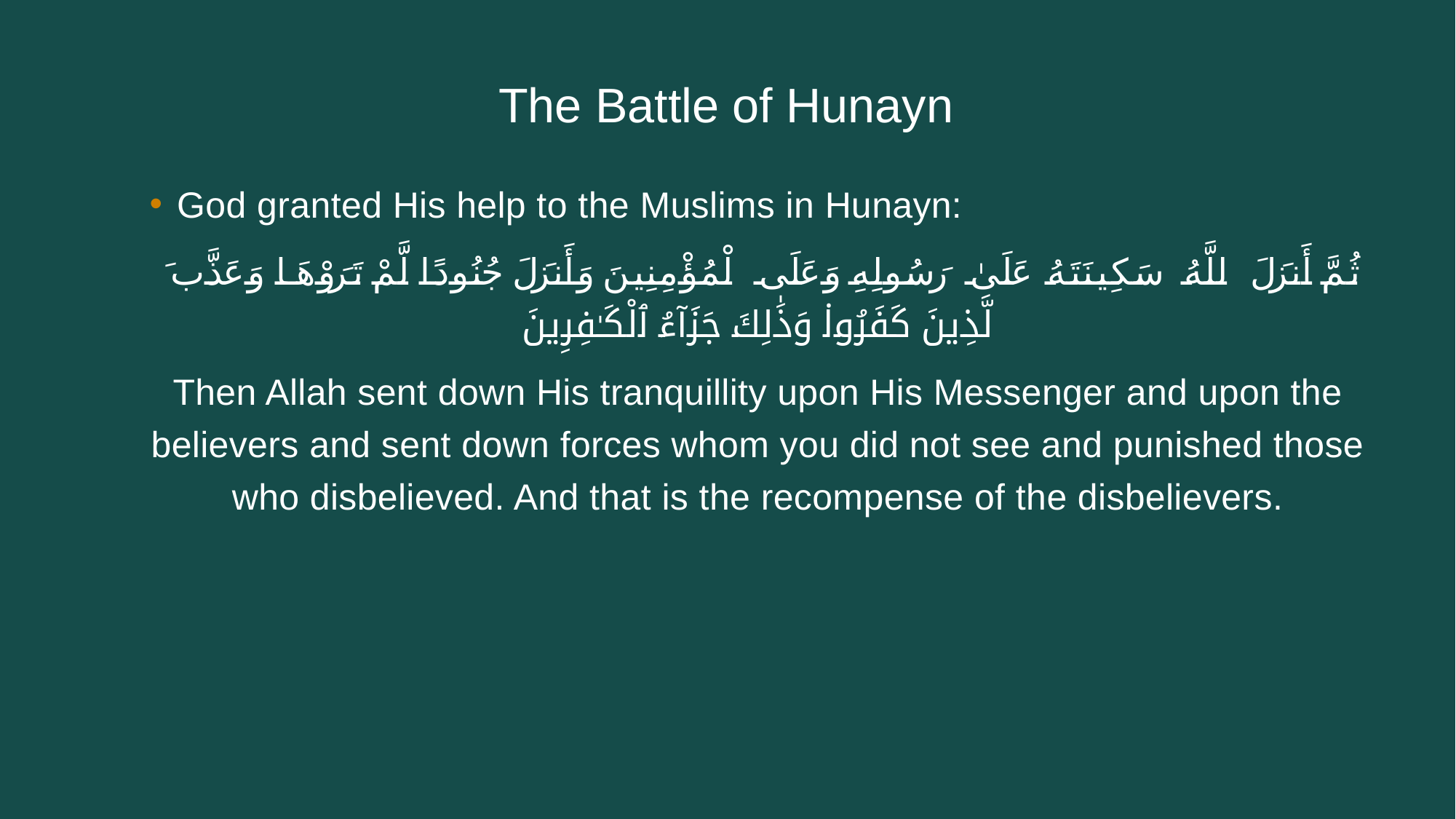

# The Battle of Hunayn
God granted His help to the Muslims in Hunayn:
ثُمَّ أَنزَلَ ٱللَّهُ سَكِينَتَهُۥ عَلَىٰ رَسُولِهِۦ وَعَلَى ٱلْمُؤْمِنِينَ وَأَنزَلَ جُنُودًا لَّمْ تَرَوْهَا وَعَذَّبَ ٱلَّذِينَ كَفَرُوا۟ وَذَٰلِكَ جَزَآءُ ٱلْكَـٰفِرِينَ
Then Allah sent down His tranquillity upon His Messenger and upon the believers and sent down forces whom you did not see and punished those who disbelieved. And that is the recompense of the disbelievers.